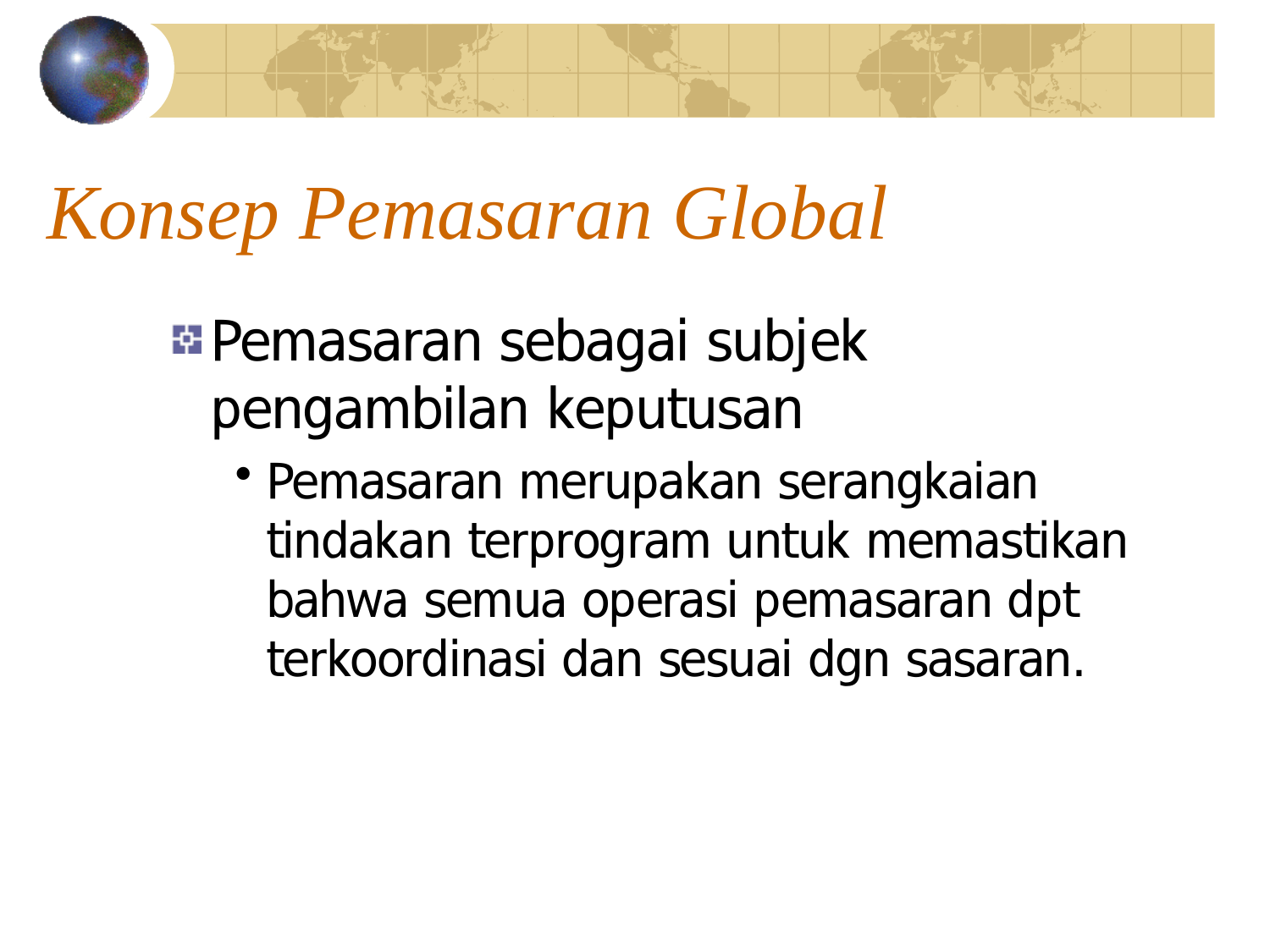

# Konsep Pemasaran Global
Pemasaran sebagai subjek pengambilan keputusan
Pemasaran merupakan serangkaian tindakan terprogram untuk memastikan bahwa semua operasi pemasaran dpt terkoordinasi dan sesuai dgn sasaran.